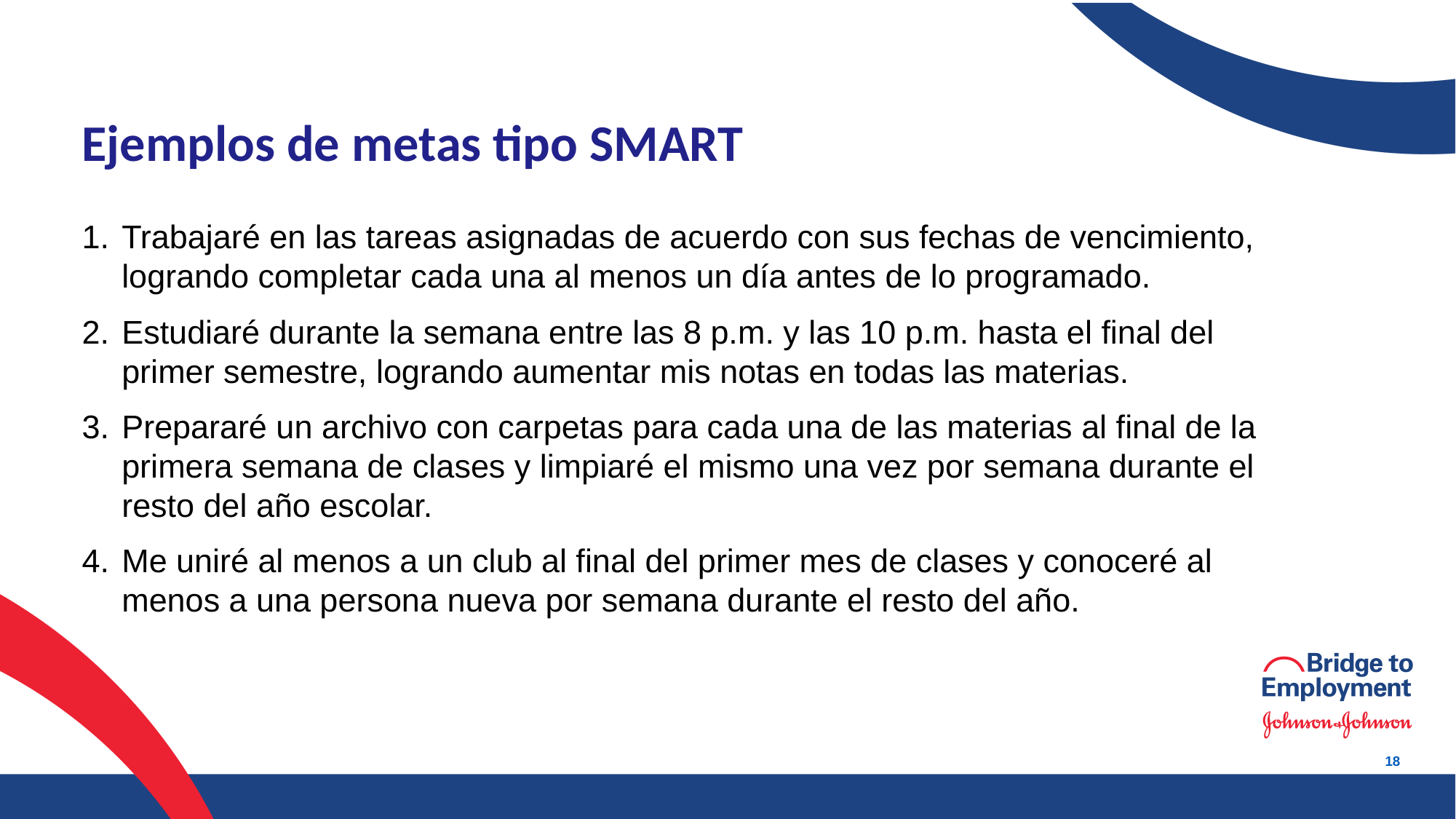

# Ejemplos de metas tipo SMART
Trabajaré en las tareas asignadas de acuerdo con sus fechas de vencimiento, logrando completar cada una al menos un día antes de lo programado.
Estudiaré durante la semana entre las 8 p.m. y las 10 p.m. hasta el final del primer semestre, logrando aumentar mis notas en todas las materias.
Prepararé un archivo con carpetas para cada una de las materias al final de la primera semana de clases y limpiaré el mismo una vez por semana durante el resto del año escolar.
Me uniré al menos a un club al final del primer mes de clases y conoceré al menos a una persona nueva por semana durante el resto del año.

18